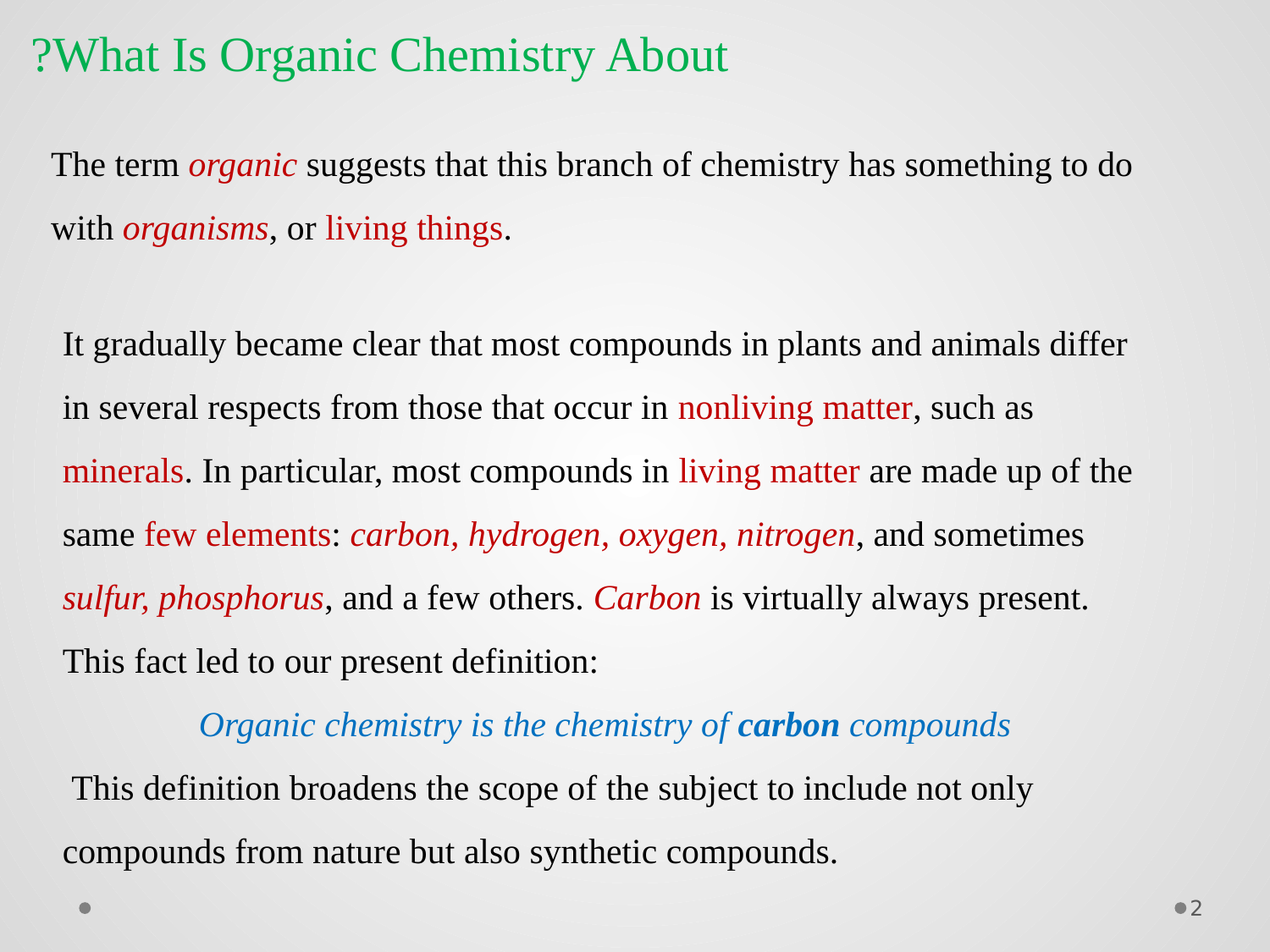

What Is Organic Chemistry About?
The term organic suggests that this branch of chemistry has something to do with organisms, or living things.
It gradually became clear that most compounds in plants and animals differ in several respects from those that occur in nonliving matter, such as minerals. In particular, most compounds in living matter are made up of the same few elements: carbon, hydrogen, oxygen, nitrogen, and sometimes sulfur, phosphorus, and a few others. Carbon is virtually always present. This fact led to our present definition:
Organic chemistry is the chemistry of carbon compounds
 This definition broadens the scope of the subject to include not only compounds from nature but also synthetic compounds.
2